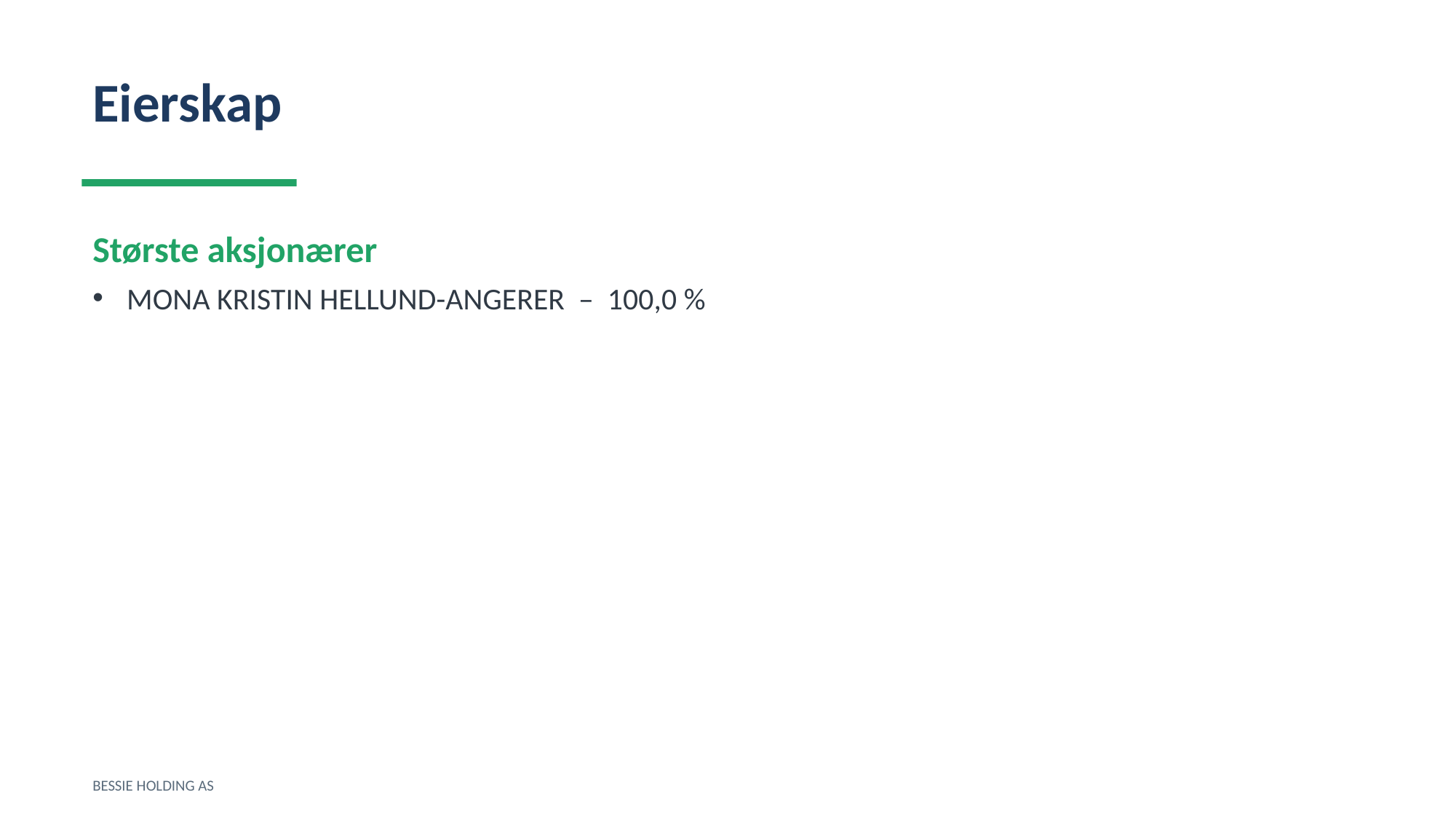

Eierskap

Største aksjonærer
MONA KRISTIN HELLUND-ANGERER  –  100,0 %
BESSIE HOLDING AS